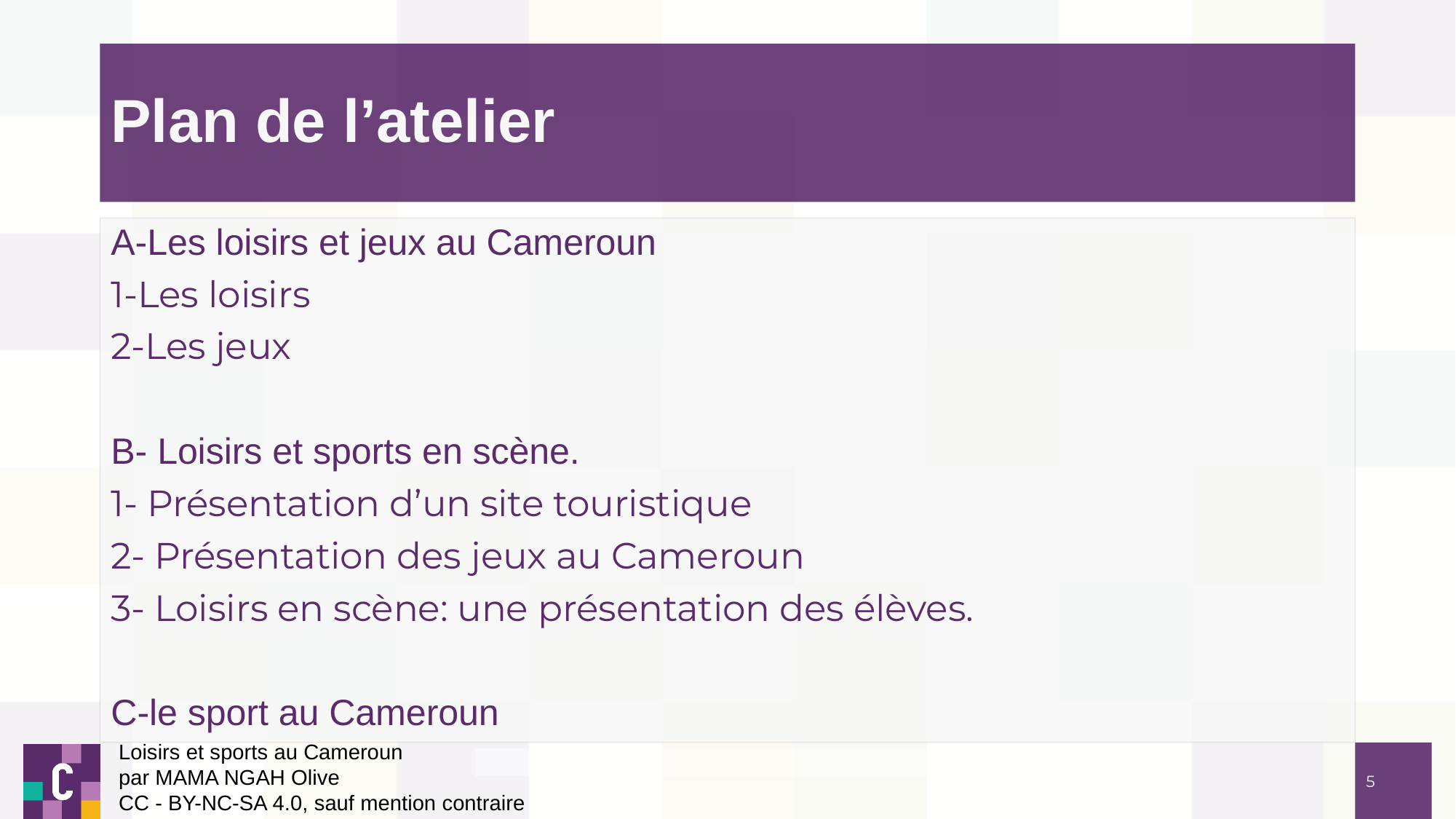

# Plan de l’atelier
A-Les loisirs et jeux au Cameroun
1-Les loisirs
2-Les jeux

B- Loisirs et sports en scène.
1- Présentation d’un site touristique
2- Présentation des jeux au Cameroun
3- Loisirs en scène: une présentation des élèves.

C-le sport au Cameroun
Loisirs et sports au Cameroun
par MAMA NGAH Olive
CC - BY-NC-SA 4.0, sauf mention contraire
5